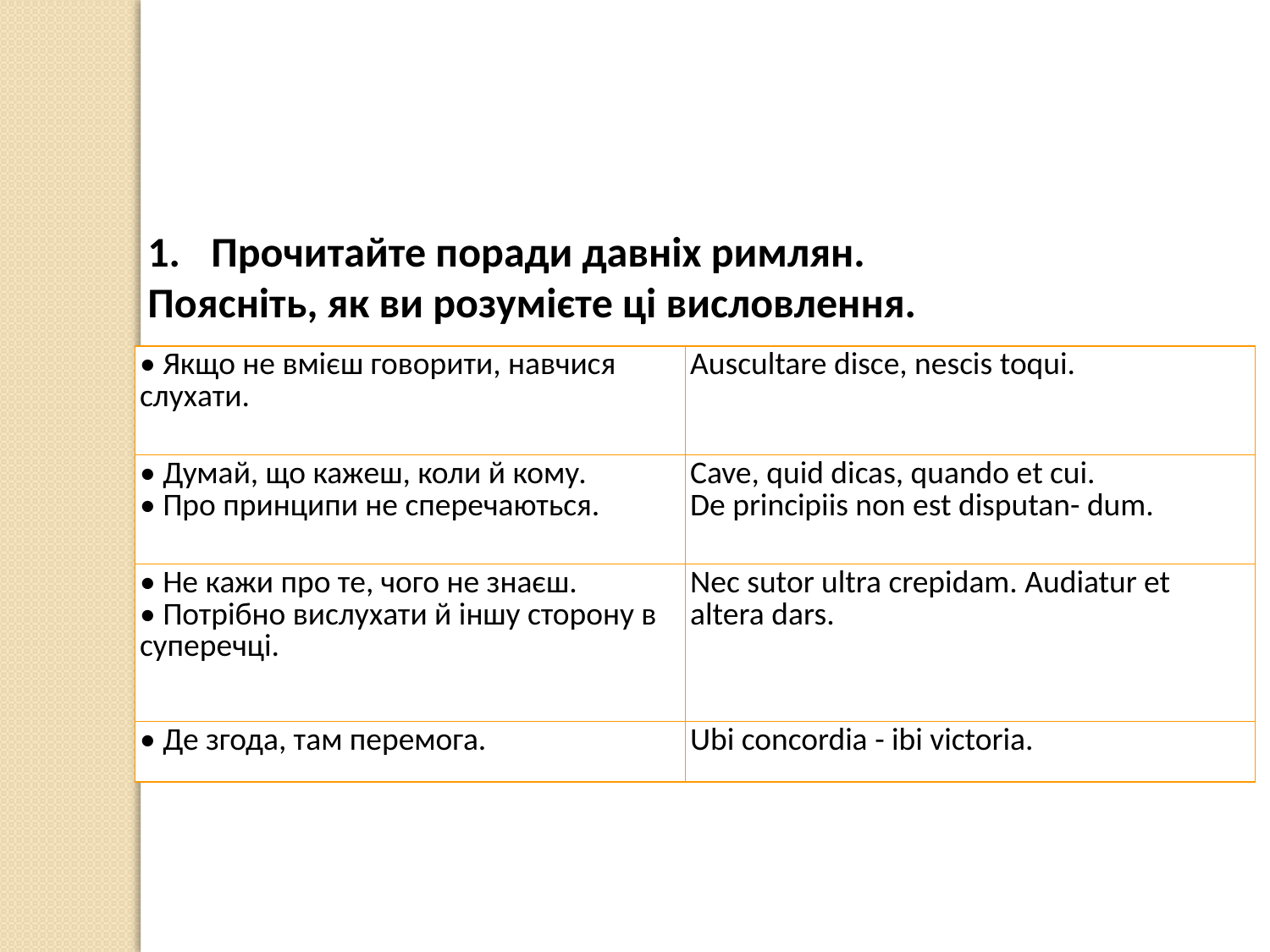

Прочитайте поради давніх римлян.
Поясніть, як ви розумієте ці висловлення.
| • Якщо не вмієш говорити, навчися слухати. | Auscultare disce, nescis toqui. |
| --- | --- |
| • Думай, що кажеш, коли й кому. • Про принципи не сперечаються. | Cave, quid dicas, quando et cui. De principiis non est disputan- dum. |
| • Не кажи про те, чого не знаєш. • Потрібно вислухати й іншу сторону в суперечці. | Neс sutor ultra crepidam. Audiatur et altera dars. |
| • Де згода, там перемога. | Ubi concordia - ibi victoria. |